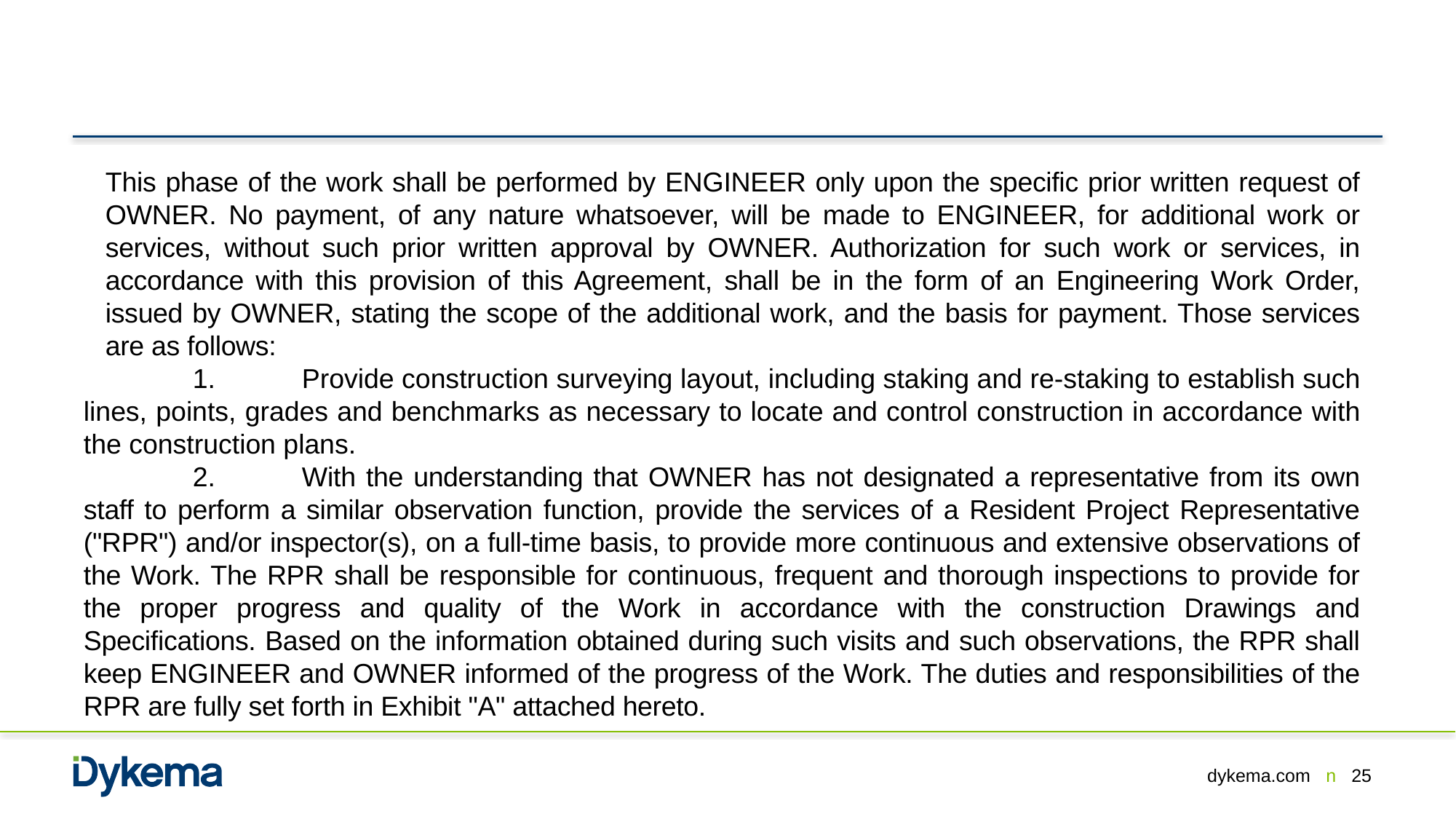

This phase of the work shall be performed by ENGINEER only upon the specific prior written request of OWNER. No payment, of any nature whatsoever, will be made to ENGINEER, for additional work or services, without such prior written approval by OWNER. Authorization for such work or services, in accordance with this provision of this Agreement, shall be in the form of an Engineering Work Order, issued by OWNER, stating the scope of the additional work, and the basis for payment. Those services are as follows:
	1.	Provide construction surveying layout, including staking and re-staking to establish such lines, points, grades and benchmarks as necessary to locate and control construction in accordance with the construction plans.
	2.	With the understanding that OWNER has not designated a representative from its own staff to perform a similar observation function, provide the services of a Resident Project Representative ("RPR") and/or inspector(s), on a full-time basis, to provide more continuous and extensive observations of the Work. The RPR shall be responsible for continuous, frequent and thorough inspections to provide for the proper progress and quality of the Work in accordance with the construction Drawings and Specifications. Based on the information obtained during such visits and such observations, the RPR shall keep ENGINEER and OWNER informed of the progress of the Work. The duties and responsibilities of the RPR are fully set forth in Exhibit "A" attached hereto.